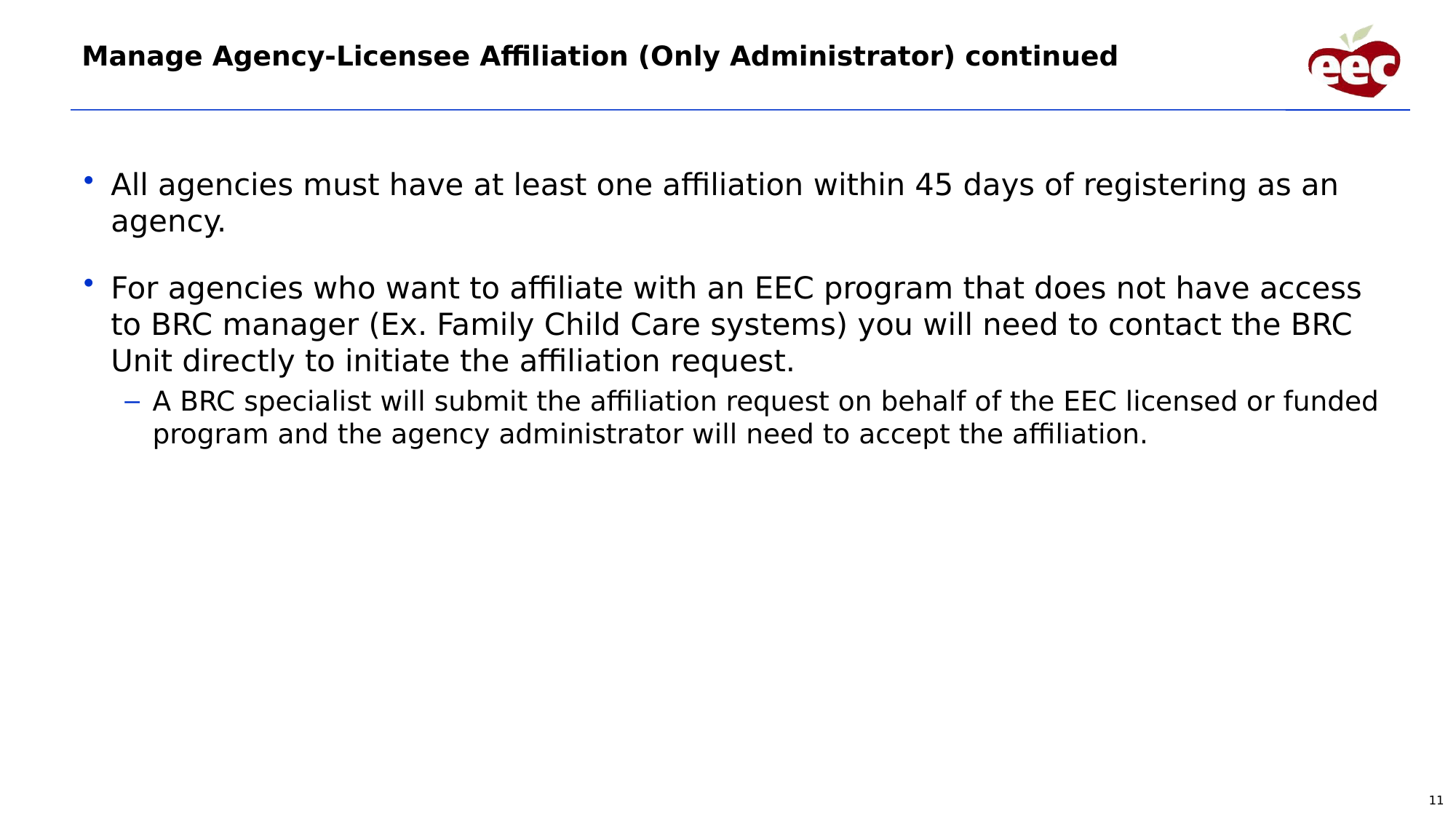

Manage Agency-Licensee Affiliation (Only Administrator) continued

All agencies must have at least one affiliation within 45 days of registering as an agency.
For agencies who want to affiliate with an EEC program that does not have access to BRC manager (Ex. Family Child Care systems) you will need to contact the BRC Unit directly to initiate the affiliation request.
A BRC specialist will submit the affiliation request on behalf of the EEC licensed or funded program and the agency administrator will need to accept the affiliation.
11